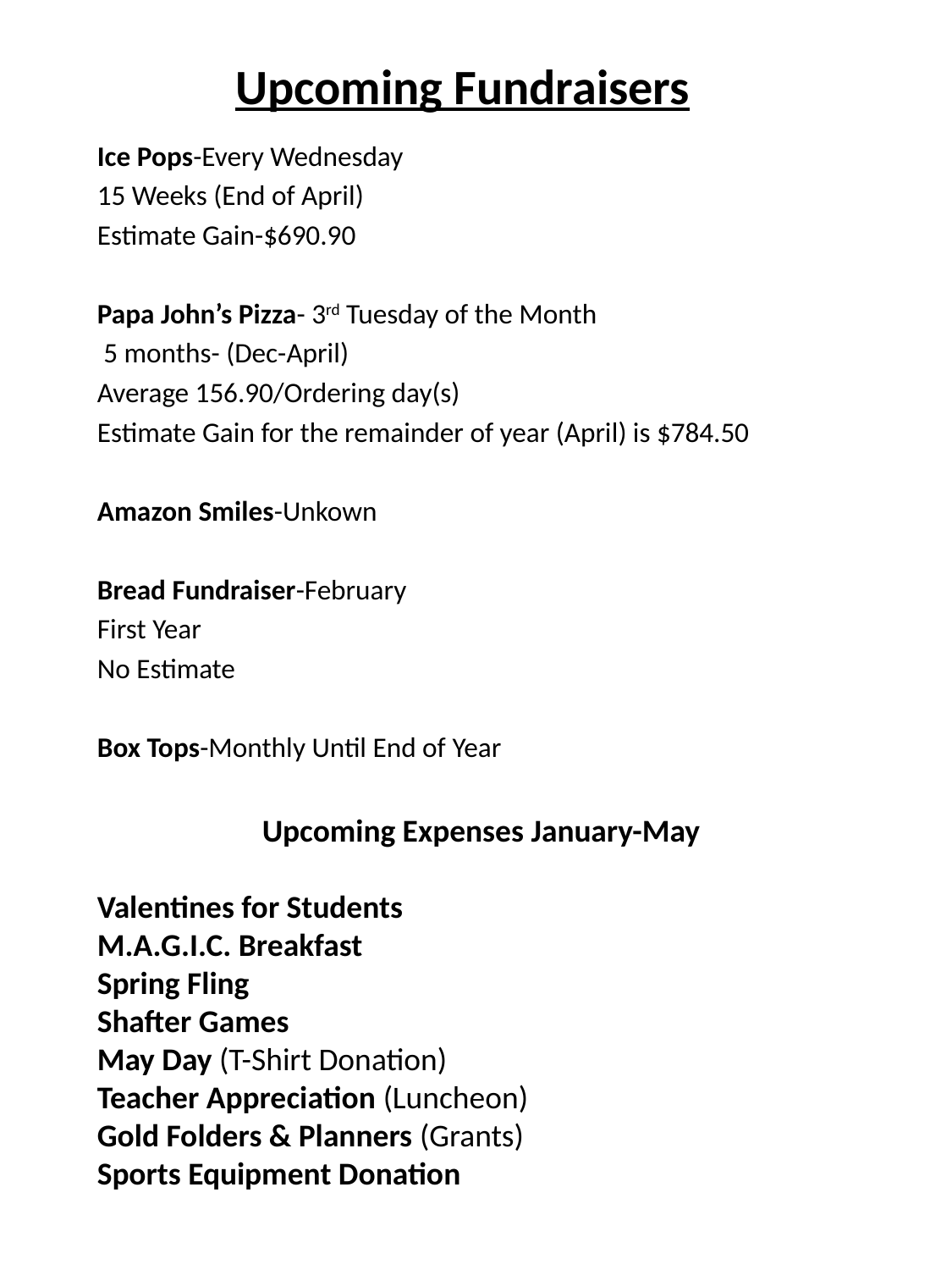

Upcoming Fundraisers

Ice Pops-Every Wednesday
15 Weeks (End of April)
Estimate Gain-$690.90

Papa John’s Pizza- 3rd Tuesday of the Month
 5 months- (Dec-April)
Average 156.90/Ordering day(s)
Estimate Gain for the remainder of year (April) is $784.50

Amazon Smiles-Unkown

Bread Fundraiser-February
First Year
No Estimate

Box Tops-Monthly Until End of Year

Upcoming Expenses January-May

Valentines for Students
M.A.G.I.C. Breakfast
Spring Fling
Shafter Games
May Day (T-Shirt Donation)
Teacher Appreciation (Luncheon)
Gold Folders & Planners (Grants)
Sports Equipment Donation